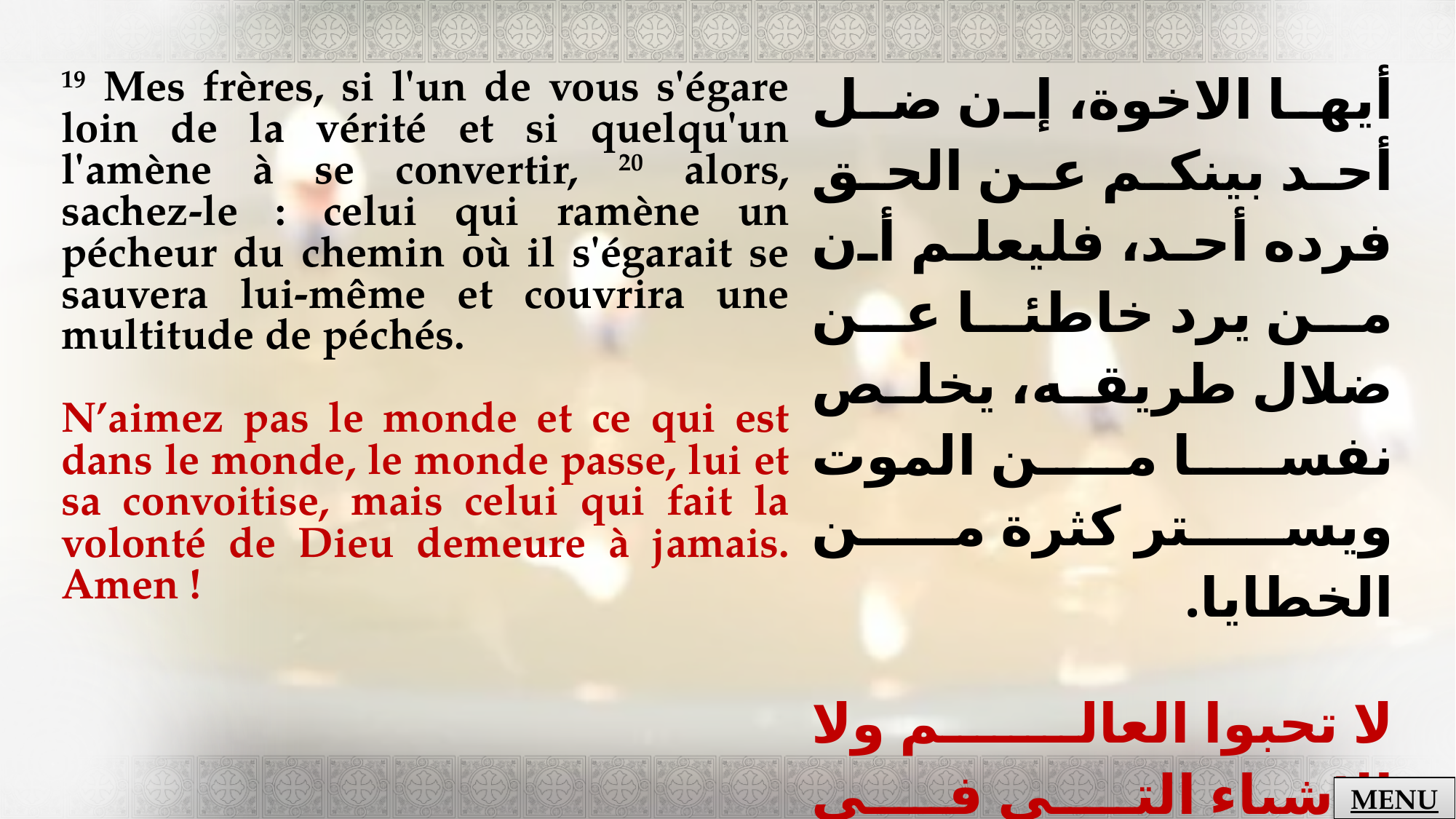

| 19 Mes frères, si l'un de vous s'égare loin de la vérité et si quelqu'un l'amène à se convertir, 20 alors, sachez-le : celui qui ramène un pécheur du chemin où il s'égarait se sauvera lui-même et couvrira une multitude de péchés. N’aimez pas le monde et ce qui est dans le monde, le monde passe, lui et sa convoitise, mais celui qui fait la volonté de Dieu demeure à jamais. Amen ! | أيها الاخوة، إن ضل أحد بينكم عن الحق فرده أحد، فليعلم أن من يرد خاطئا عن ضلال طريقه، يخلص نفسا من الموت ويستر كثرة من الخطايا. لا تحبوا العالم ولا الاشياء التي في العالم، العالم يزول وشهوته والذى يصنع ارادة الله يدوم إلى الابد آمين. |
| --- | --- |
MENU